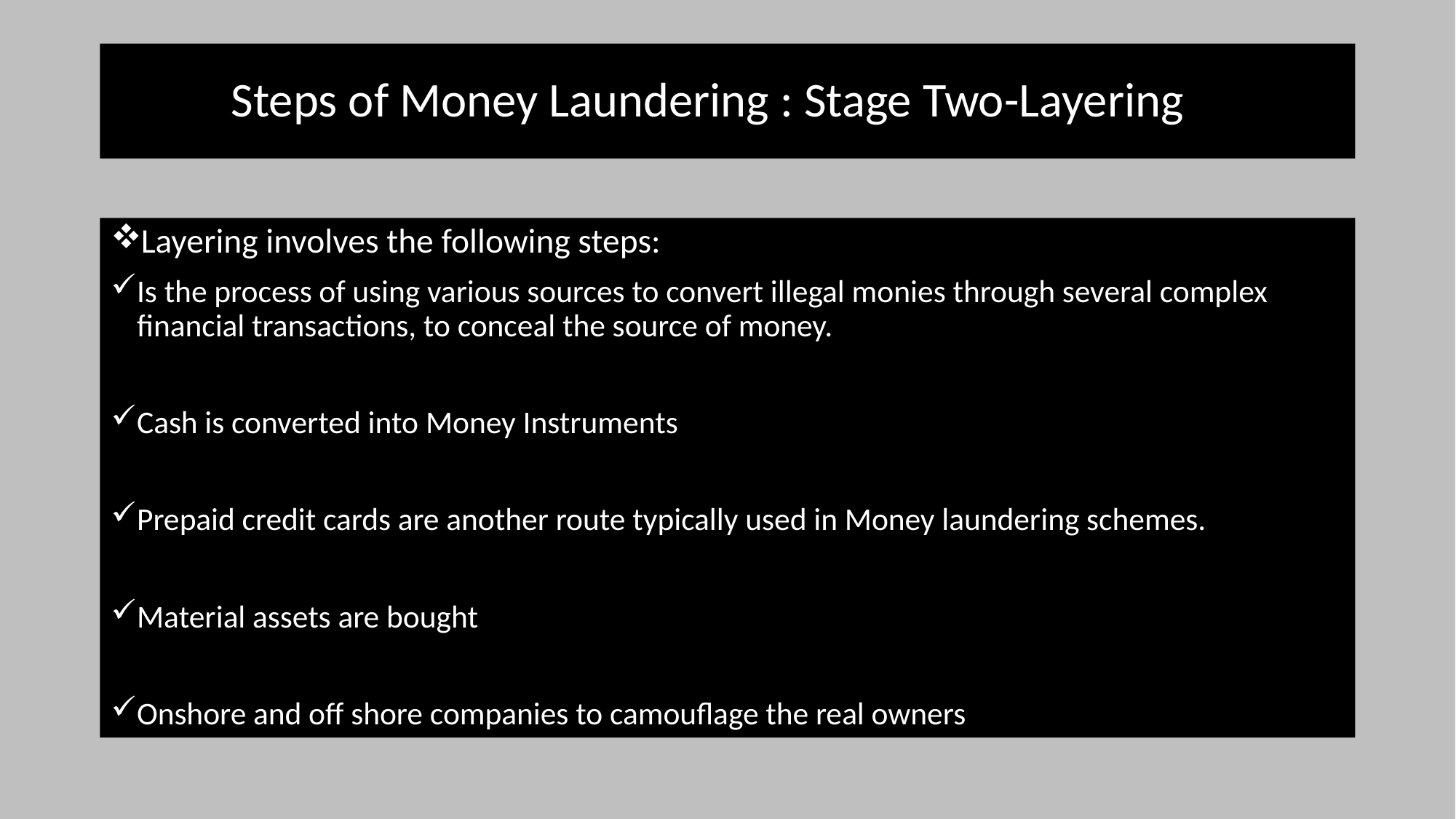

# Steps of Money Laundering : Stage Two-Layering
Layering involves the following steps:
Is the process of using various sources to convert illegal monies through several complex financial transactions, to conceal the source of money.

Cash is converted into Money Instruments

Prepaid credit cards are another route typically used in Money laundering schemes.

Material assets are bought

Onshore and off shore companies to camouflage the real owners